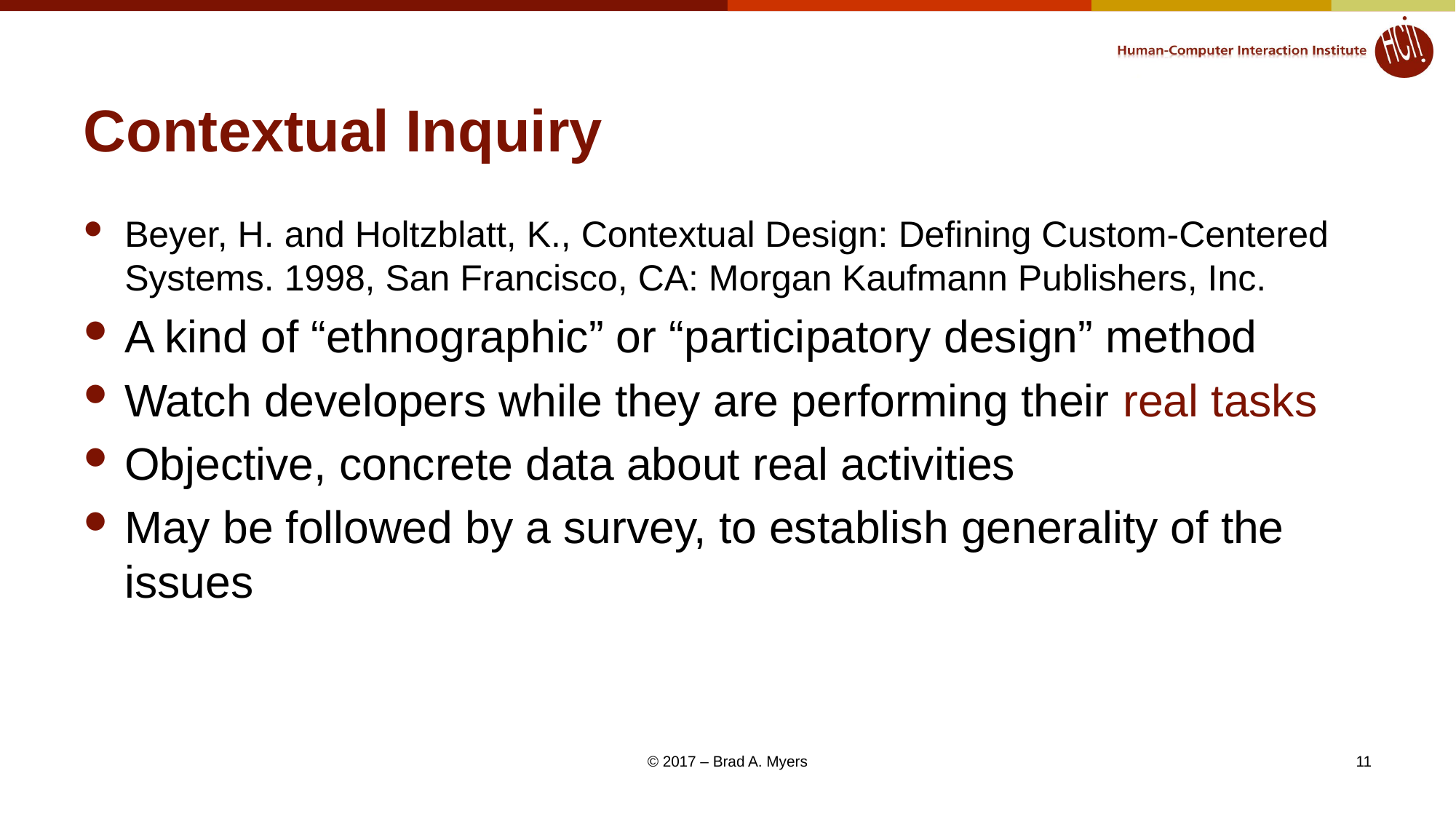

# Contextual Inquiry
Beyer, H. and Holtzblatt, K., Contextual Design: Defining Custom-Centered Systems. 1998, San Francisco, CA: Morgan Kaufmann Publishers, Inc.
A kind of “ethnographic” or “participatory design” method
Watch developers while they are performing their real tasks
Objective, concrete data about real activities
May be followed by a survey, to establish generality of the issues
© 2017 – Brad A. Myers
11